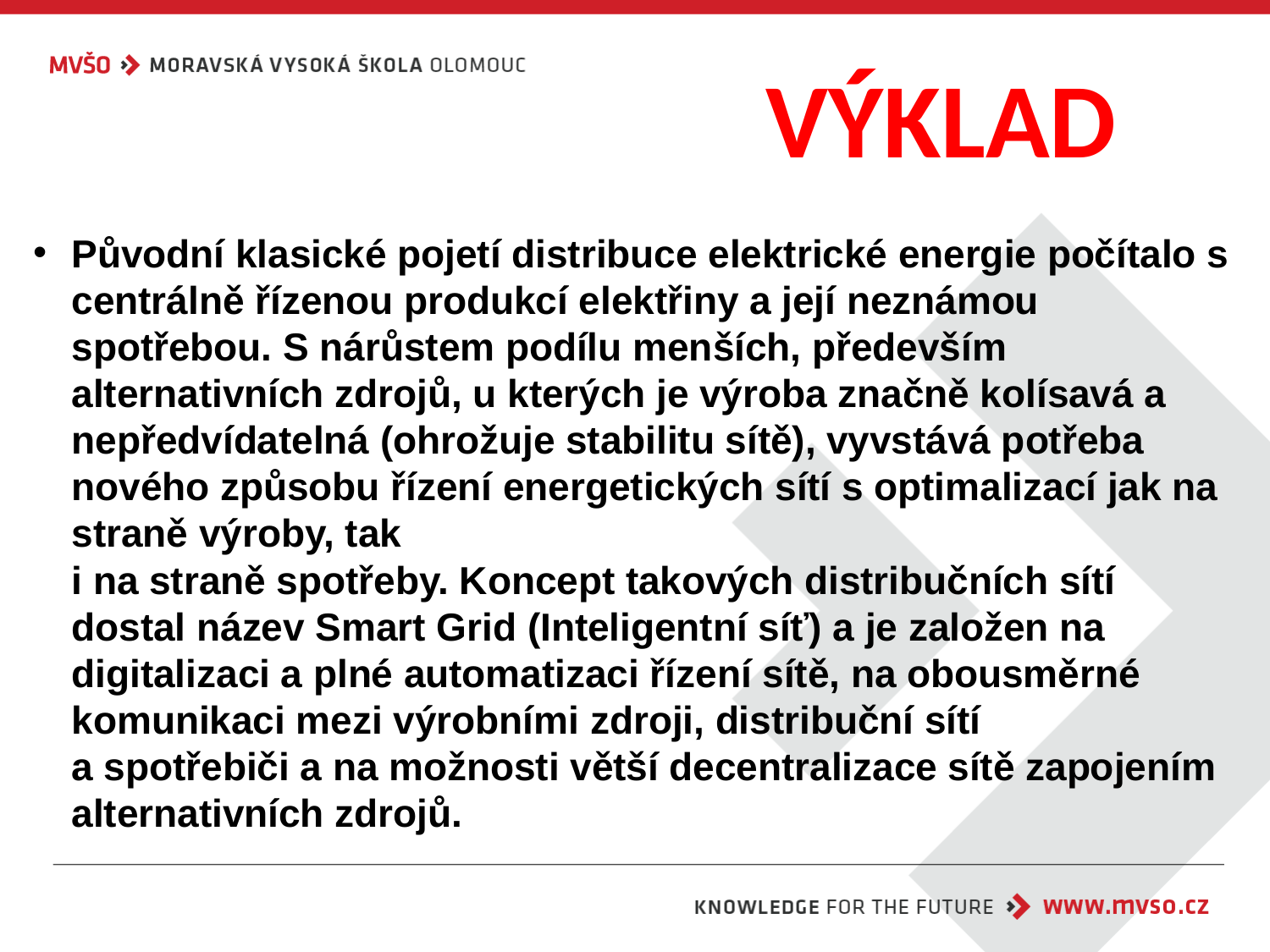

# VÝKLAD
Původní klasické pojetí distribuce elektrické energie počítalo s centrálně řízenou produkcí elektřiny a její neznámou spotřebou. S nárůstem podílu menších, především alternativních zdrojů, u kterých je výroba značně kolísavá a nepředvídatelná (ohrožuje stabilitu sítě), vyvstává potřeba nového způsobu řízení energetických sítí s optimalizací jak na straně výroby, tak
i na straně spotřeby. Koncept takových distribučních sítí dostal název Smart Grid (Inteligentní síť) a je založen na digitalizaci a plné automatizaci řízení sítě, na obousměrné komunikaci mezi výrobními zdroji, distribuční sítí
a spotřebiči a na možnosti větší decentralizace sítě zapojením alternativních zdrojů.